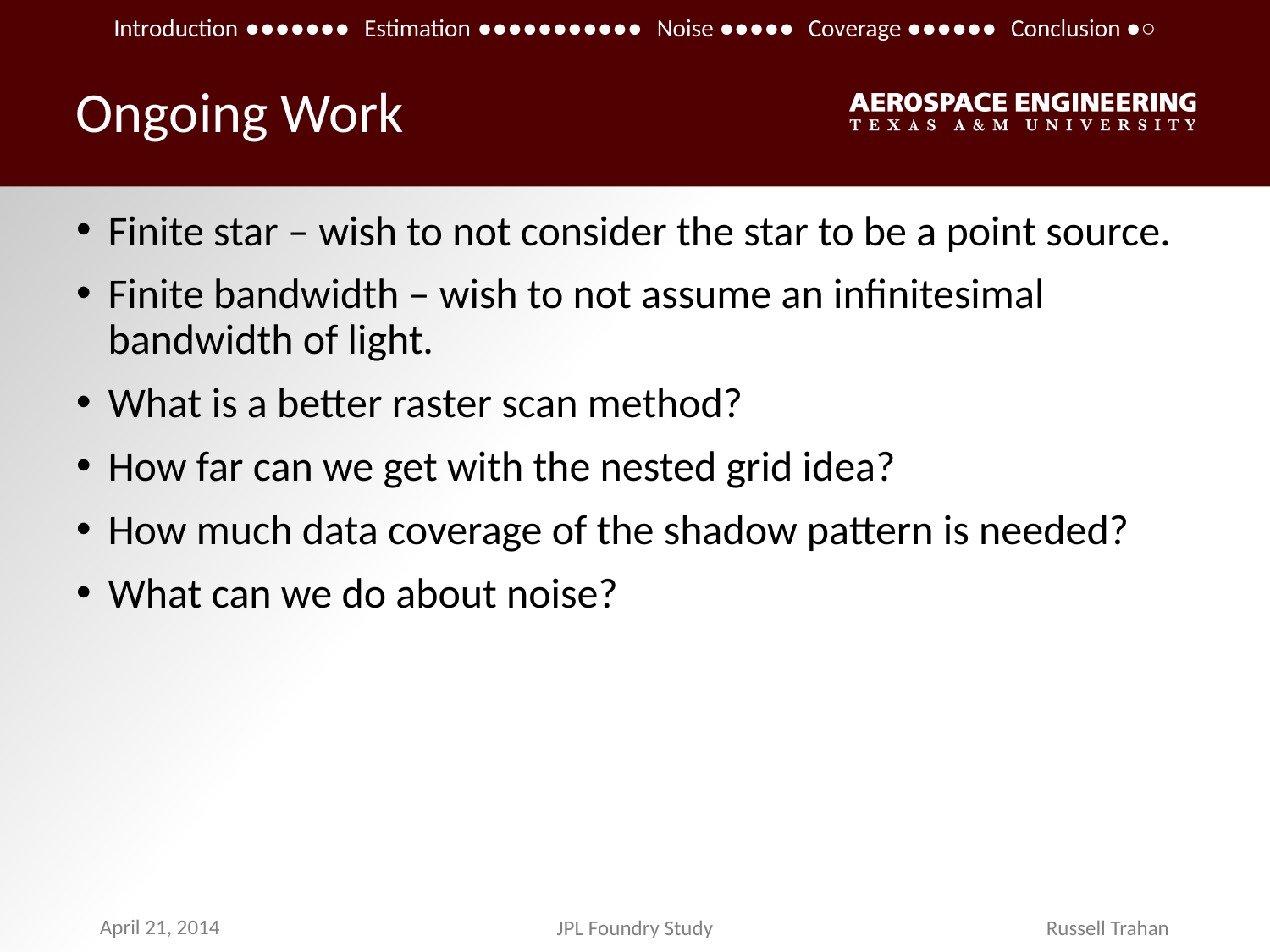

Introduction ●●●●●●●  Estimation ●●●●●●●●●●●  Noise ●●●●●  Coverage ●●●●●●  Conclusion ●○
# Ongoing Work
Finite star – wish to not consider the star to be a point source.
Finite bandwidth – wish to not assume an infinitesimal bandwidth of light.
What is a better raster scan method?
How far can we get with the nested grid idea?
How much data coverage of the shadow pattern is needed?
What can we do about noise?